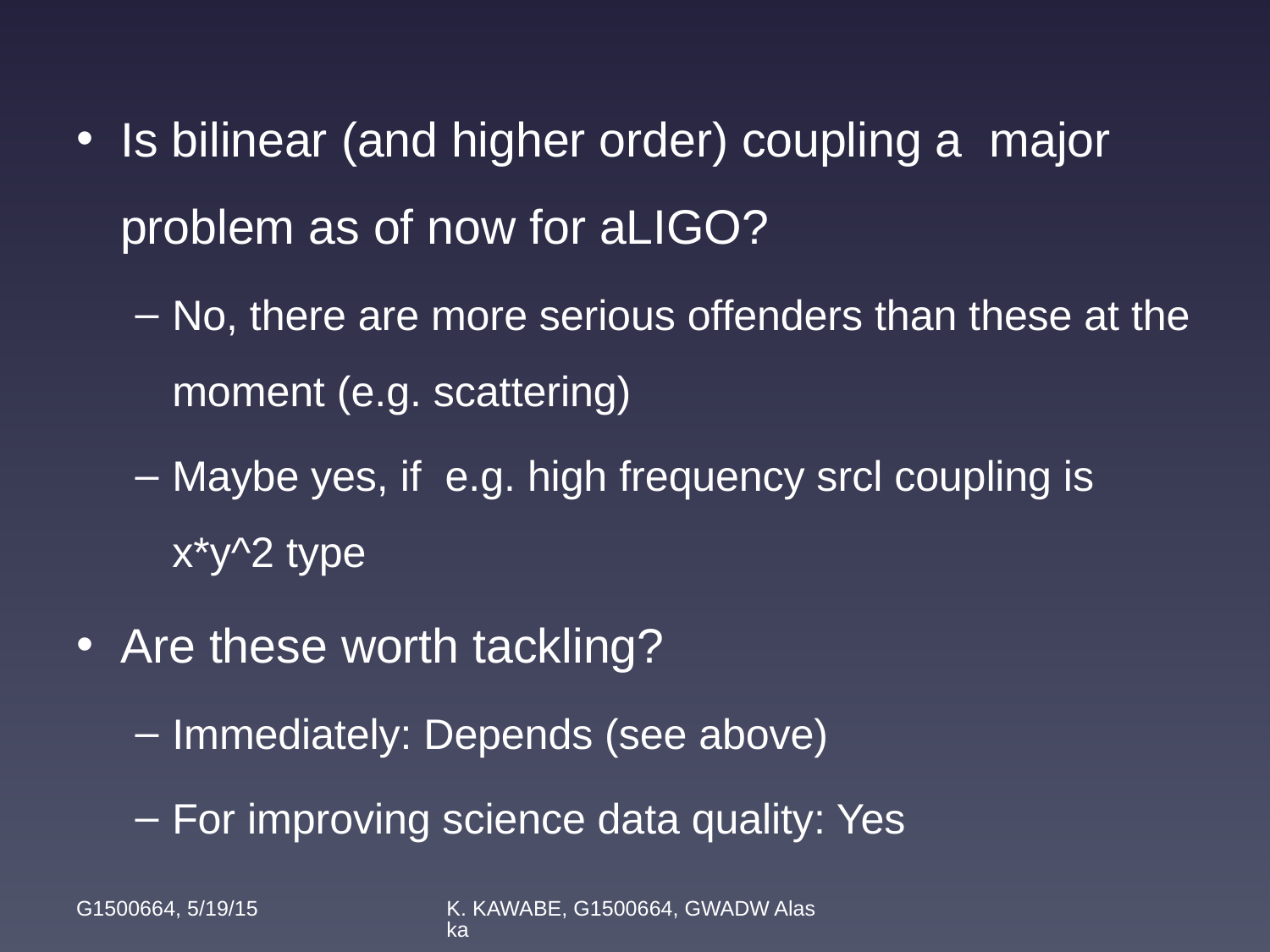

Is bilinear (and higher order) coupling a  major problem as of now for aLIGO?
No, there are more serious offenders than these at the moment (e.g. scattering)
Maybe yes, if  e.g. high frequency srcl coupling is x*y^2 type
Are these worth tackling?
Immediately: Depends (see above)
For improving science data quality: Yes

G1500664, 5/19/15
K. KAWABE, G1500664, GWADW Alaska